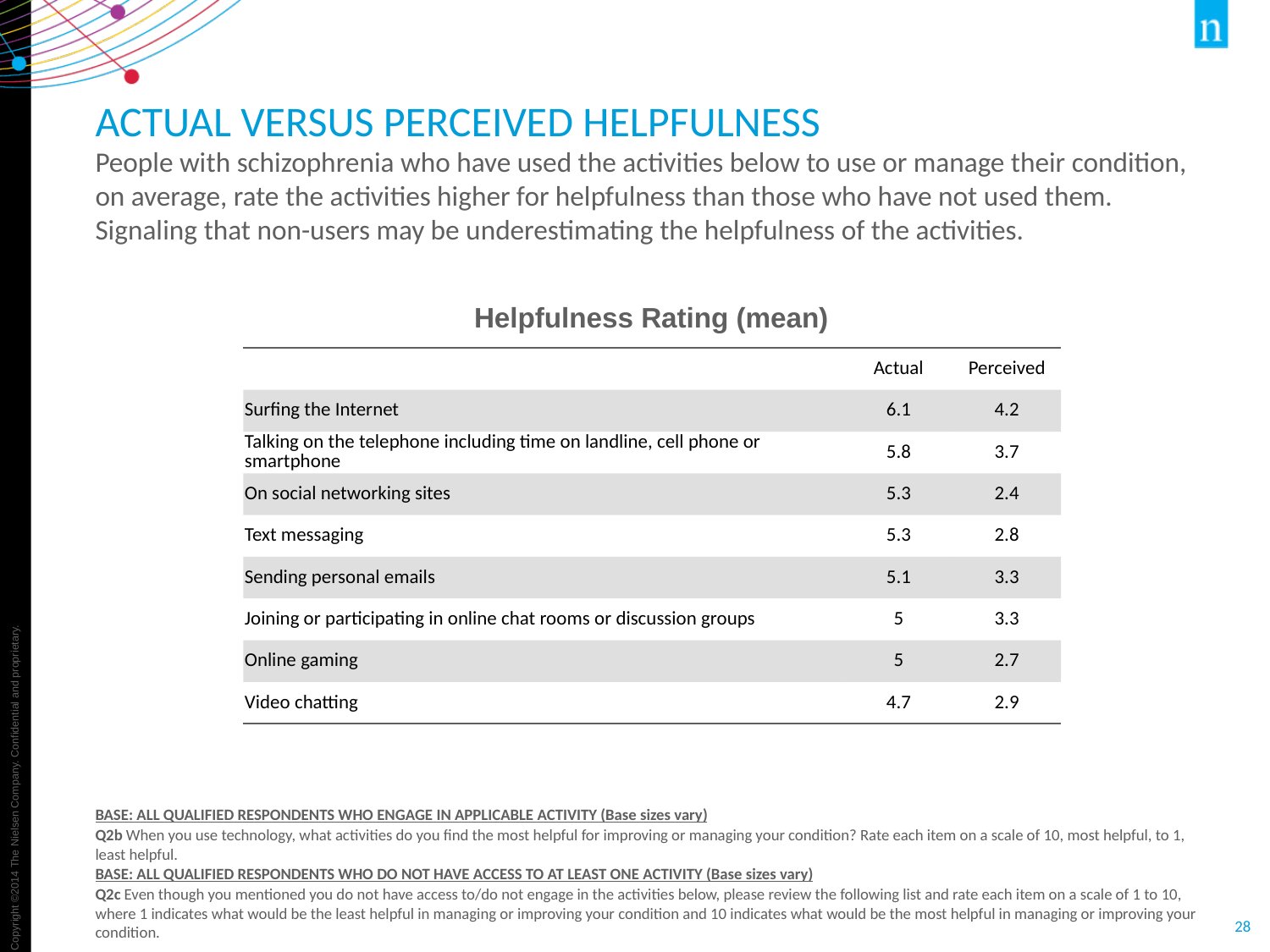

# Actual versus perceived helpfulness
People with schizophrenia who have used the activities below to use or manage their condition, on average, rate the activities higher for helpfulness than those who have not used them. Signaling that non-users may be underestimating the helpfulness of the activities.

Helpfulness Rating (mean)
|  | Actual | Perceived |
| --- | --- | --- |
| Surfing the Internet | 6.1 | 4.2 |
| Talking on the telephone including time on landline, cell phone or smartphone | 5.8 | 3.7 |
| On social networking sites | 5.3 | 2.4 |
| Text messaging | 5.3 | 2.8 |
| Sending personal emails | 5.1 | 3.3 |
| Joining or participating in online chat rooms or discussion groups | 5 | 3.3 |
| Online gaming | 5 | 2.7 |
| Video chatting | 4.7 | 2.9 |
BASE: ALL QUALIFIED RESPONDENTS WHO ENGAGE IN APPLICABLE ACTIVITY (Base sizes vary)
Q2b When you use technology, what activities do you find the most helpful for improving or managing your condition? Rate each item on a scale of 10, most helpful, to 1, least helpful.
BASE: ALL QUALIFIED RESPONDENTS WHO DO NOT HAVE ACCESS TO AT LEAST ONE ACTIVITY (Base sizes vary)
Q2c Even though you mentioned you do not have access to/do not engage in the activities below, please review the following list and rate each item on a scale of 1 to 10, where 1 indicates what would be the least helpful in managing or improving your condition and 10 indicates what would be the most helpful in managing or improving your condition.